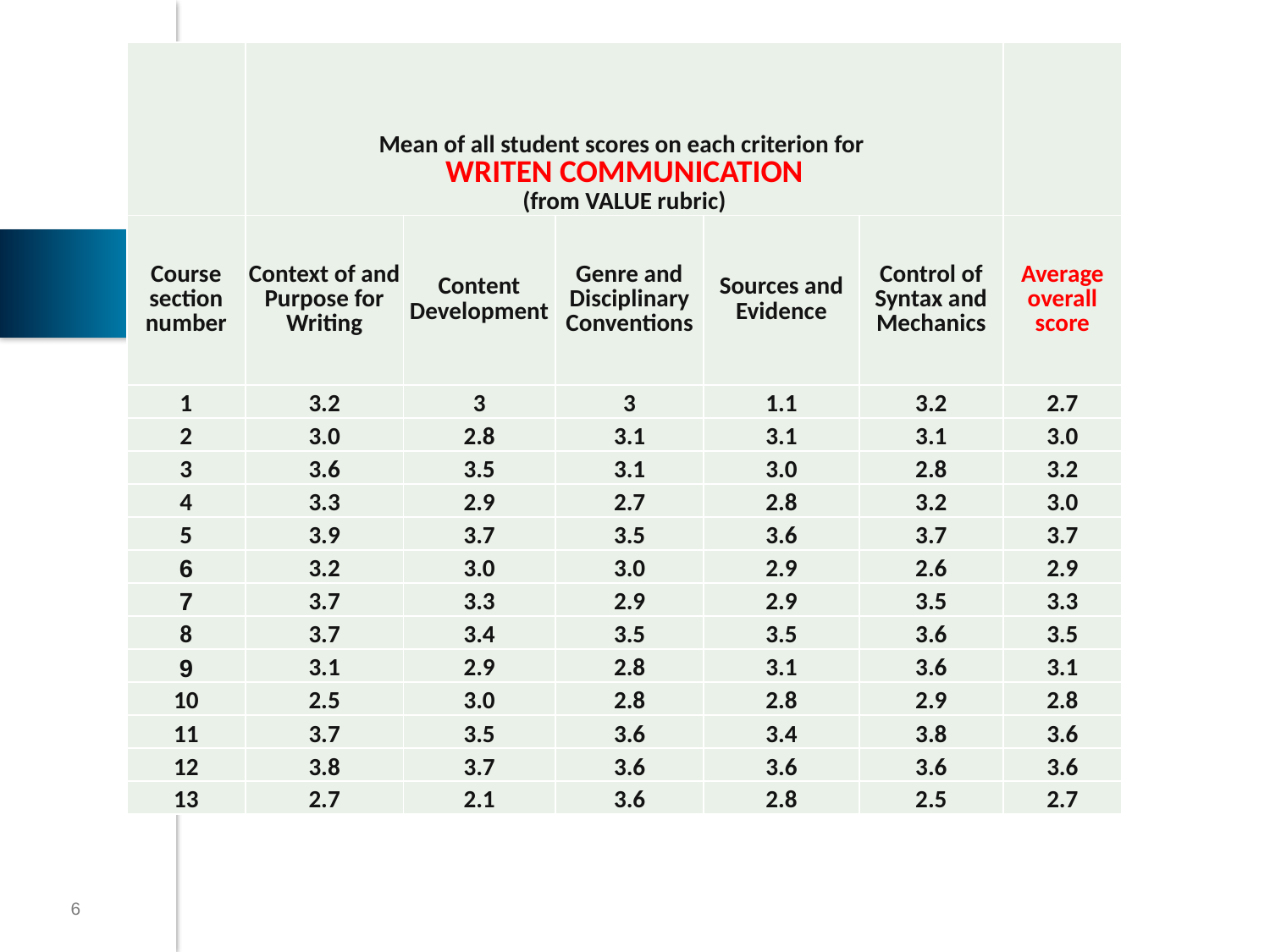

|  | Mean of all student scores on each criterion for WRITEN COMMUNICATION (from VALUE rubric) |  |  |  |  |  |
| --- | --- | --- | --- | --- | --- | --- |
| Course section number | Context of and Purpose for Writing | Content Development | Genre and Disciplinary Conventions | Sources and Evidence | Control of Syntax and Mechanics | Average overall score |
| 1 | 3.2 | 3 | 3 | 1.1 | 3.2 | 2.7 |
| 2 | 3.0 | 2.8 | 3.1 | 3.1 | 3.1 | 3.0 |
| 3 | 3.6 | 3.5 | 3.1 | 3.0 | 2.8 | 3.2 |
| 4 | 3.3 | 2.9 | 2.7 | 2.8 | 3.2 | 3.0 |
| 5 | 3.9 | 3.7 | 3.5 | 3.6 | 3.7 | 3.7 |
| 6 | 3.2 | 3.0 | 3.0 | 2.9 | 2.6 | 2.9 |
| 7 | 3.7 | 3.3 | 2.9 | 2.9 | 3.5 | 3.3 |
| 8 | 3.7 | 3.4 | 3.5 | 3.5 | 3.6 | 3.5 |
| 9 | 3.1 | 2.9 | 2.8 | 3.1 | 3.6 | 3.1 |
| 10 | 2.5 | 3.0 | 2.8 | 2.8 | 2.9 | 2.8 |
| 11 | 3.7 | 3.5 | 3.6 | 3.4 | 3.8 | 3.6 |
| 12 | 3.8 | 3.7 | 3.6 | 3.6 | 3.6 | 3.6 |
| 13 | 2.7 | 2.1 | 3.6 | 2.8 | 2.5 | 2.7 |
#
6